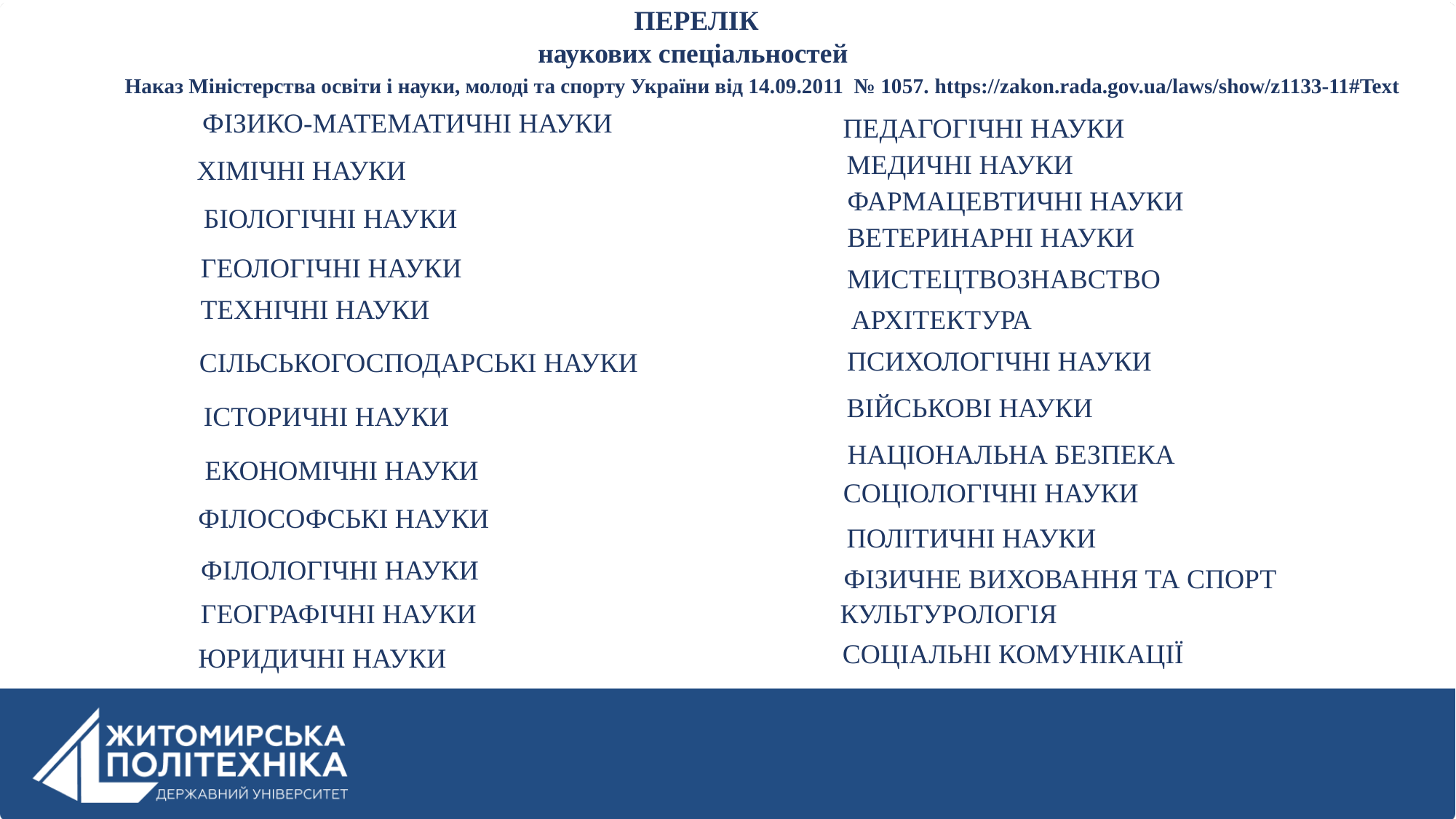

ПЕРЕЛІК
наукових спеціальностей
Наказ Міністерства освіти і науки, молоді та спорту України від 14.09.2011  № 1057. https://zakon.rada.gov.ua/laws/show/z1133-11#Text
ФІЗИКО-МАТЕМАТИЧНІ НАУКИ
ПЕДАГОГІЧНІ НАУКИ
МЕДИЧНІ НАУКИ
ХІМІЧНІ НАУКИ
ФАРМАЦЕВТИЧНІ НАУКИ
БІОЛОГІЧНІ НАУКИ
ВЕТЕРИНАРНІ НАУКИ
ГЕОЛОГІЧНІ НАУКИ
МИСТЕЦТВОЗНАВСТВО
ТЕХНІЧНІ НАУКИ
АРХІТЕКТУРА
ПСИХОЛОГІЧНІ НАУКИ
СІЛЬСЬКОГОСПОДАРСЬКІ НАУКИ
ВІЙСЬКОВІ НАУКИ
ІСТОРИЧНІ НАУКИ
НАЦІОНАЛЬНА БЕЗПЕКА
ЕКОНОМІЧНІ НАУКИ
СОЦІОЛОГІЧНІ НАУКИ
ФІЛОСОФСЬКІ НАУКИ
ПОЛІТИЧНІ НАУКИ
ФІЛОЛОГІЧНІ НАУКИ
ФІЗИЧНЕ ВИХОВАННЯ ТА СПОРТ
ГЕОГРАФІЧНІ НАУКИ
КУЛЬТУРОЛОГІЯ
СОЦІАЛЬНІ КОМУНІКАЦІЇ
ЮРИДИЧНІ НАУКИ